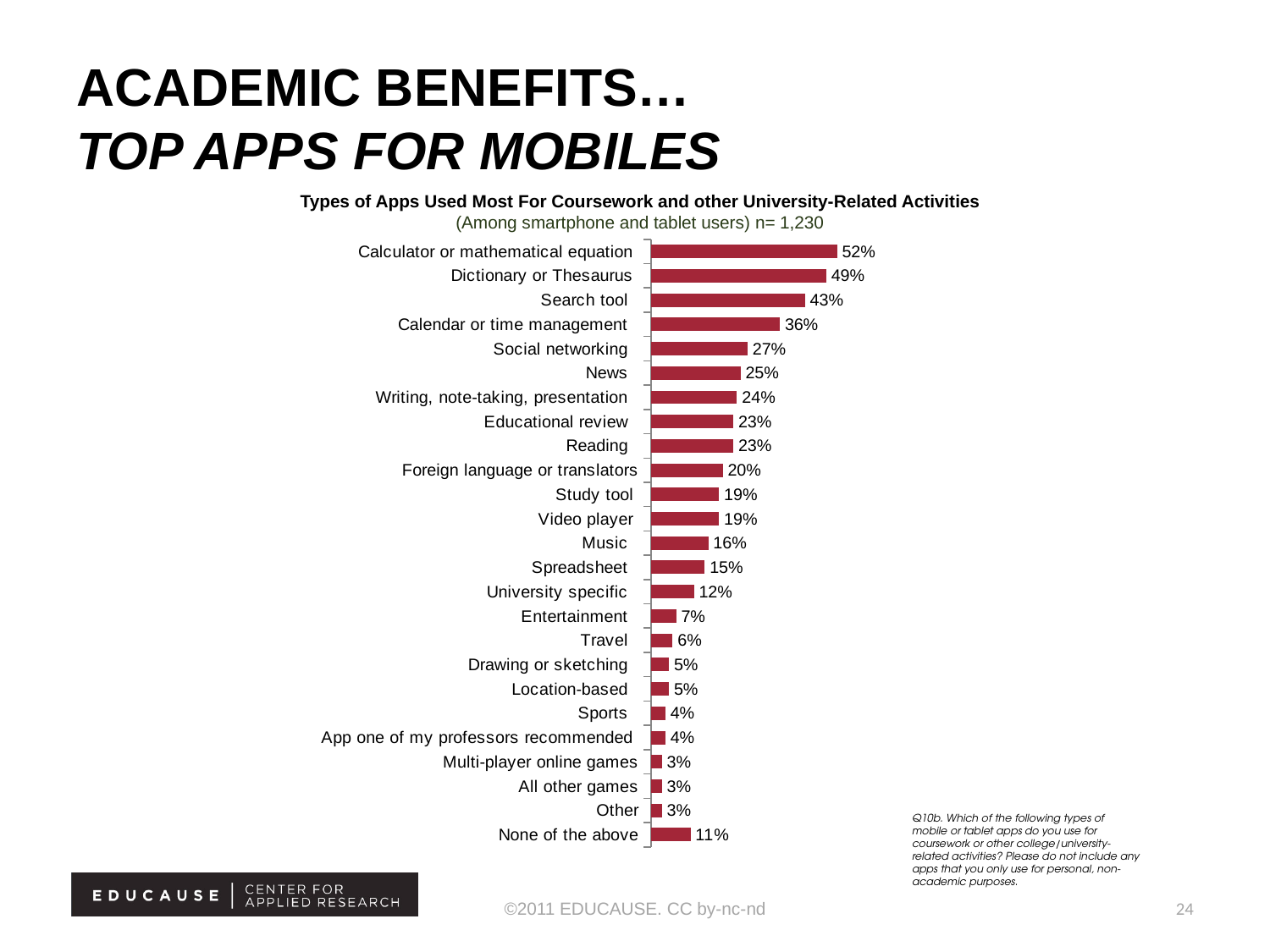

# Academic benefits… Top Apps for Mobiles
Types of Apps Used Most For Coursework and other University-Related Activities
(Among smartphone and tablet users) n= 1,230

### Chart

| Category | Column1 |
|---|---|
| Calculator or mathematical equation  | 0.52 |
| Dictionary or Thesaurus  | 0.4900000000000003 |
| Search tool   | 0.4300000000000004 |
| Calendar or time management   | 0.3600000000000003 |
| Social networking   | 0.27 |
| News   | 0.25 |
| Writing, note-taking, presentation   | 0.2400000000000002 |
| Educational review   | 0.23 |
| Reading   | 0.23 |
| Foreign language or translators | 0.2 |
| Study tool  | 0.19 |
| Video player  | 0.19 |
| Music   | 0.16 |
| Spreadsheet   | 0.15000000000000024 |
| University specific   | 0.12000000000000002 |
| Entertainment   | 0.07000000000000002 |
| Travel   | 0.06000000000000003 |
| Drawing or sketching   | 0.05 |
| Location-based   | 0.05 |
| Sports   | 0.04000000000000002 |
| App one of my professors recommended  | 0.04000000000000002 |
| Multi-player online games | 0.030000000000000002 |
| All other games | 0.030000000000000002 |
| Other | 0.030000000000000002 |
| None of the above | 0.11 |
Q10b. Which of the following types of mobile or tablet apps do you use for coursework or other college/university-related activities? Please do not include any apps that you only use for personal, non-academic purposes.

©2011 EDUCAUSE. CC by-nc-nd
24